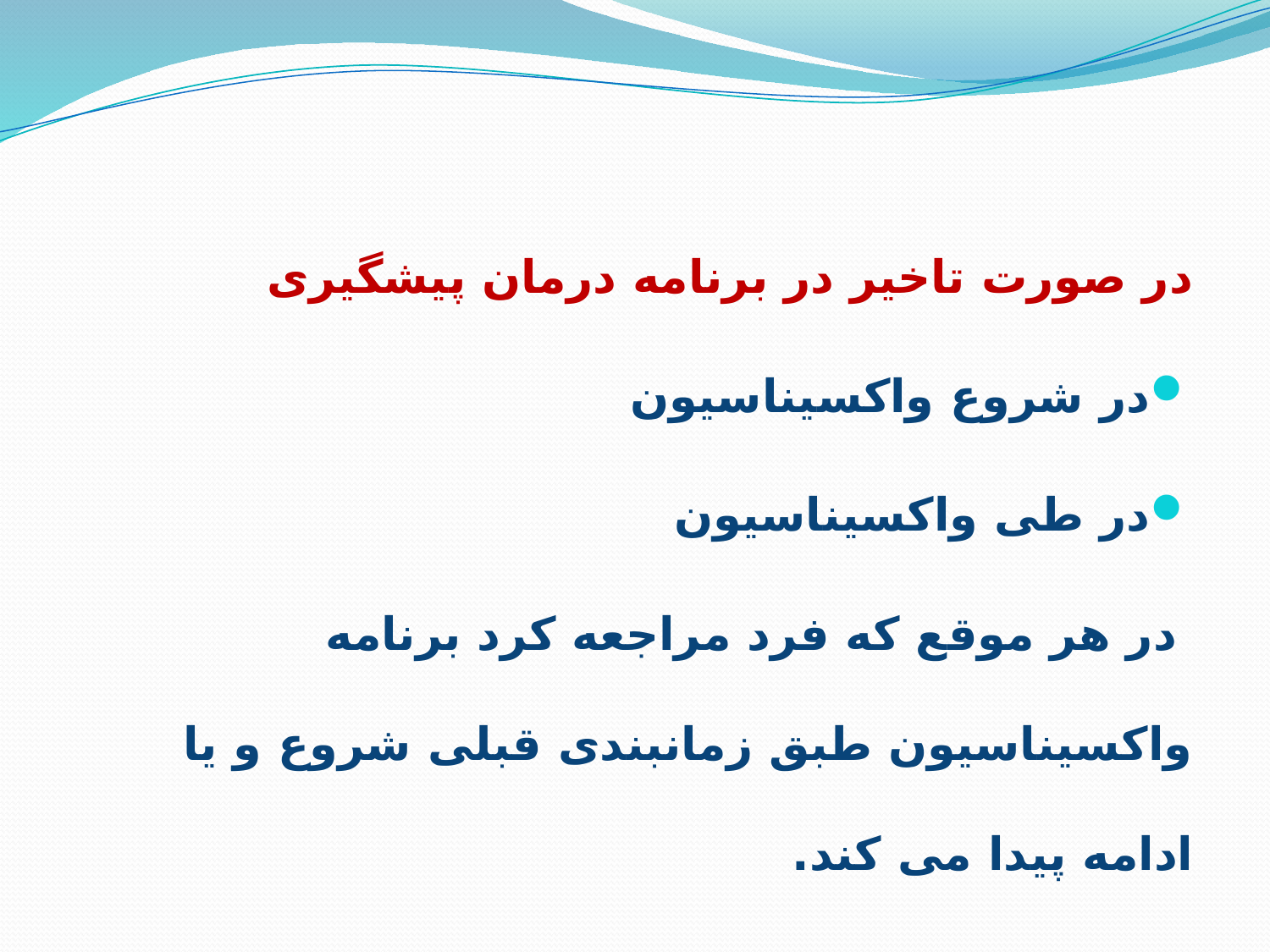

در صورت تاخیر در برنامه درمان پیشگیری
در شروع واکسیناسیون
در طی واکسیناسیون
 در هر موقع که فرد مراجعه کرد برنامه واکسیناسیون طبق زمانبندی قبلی شروع و یا ادامه پیدا می کند.